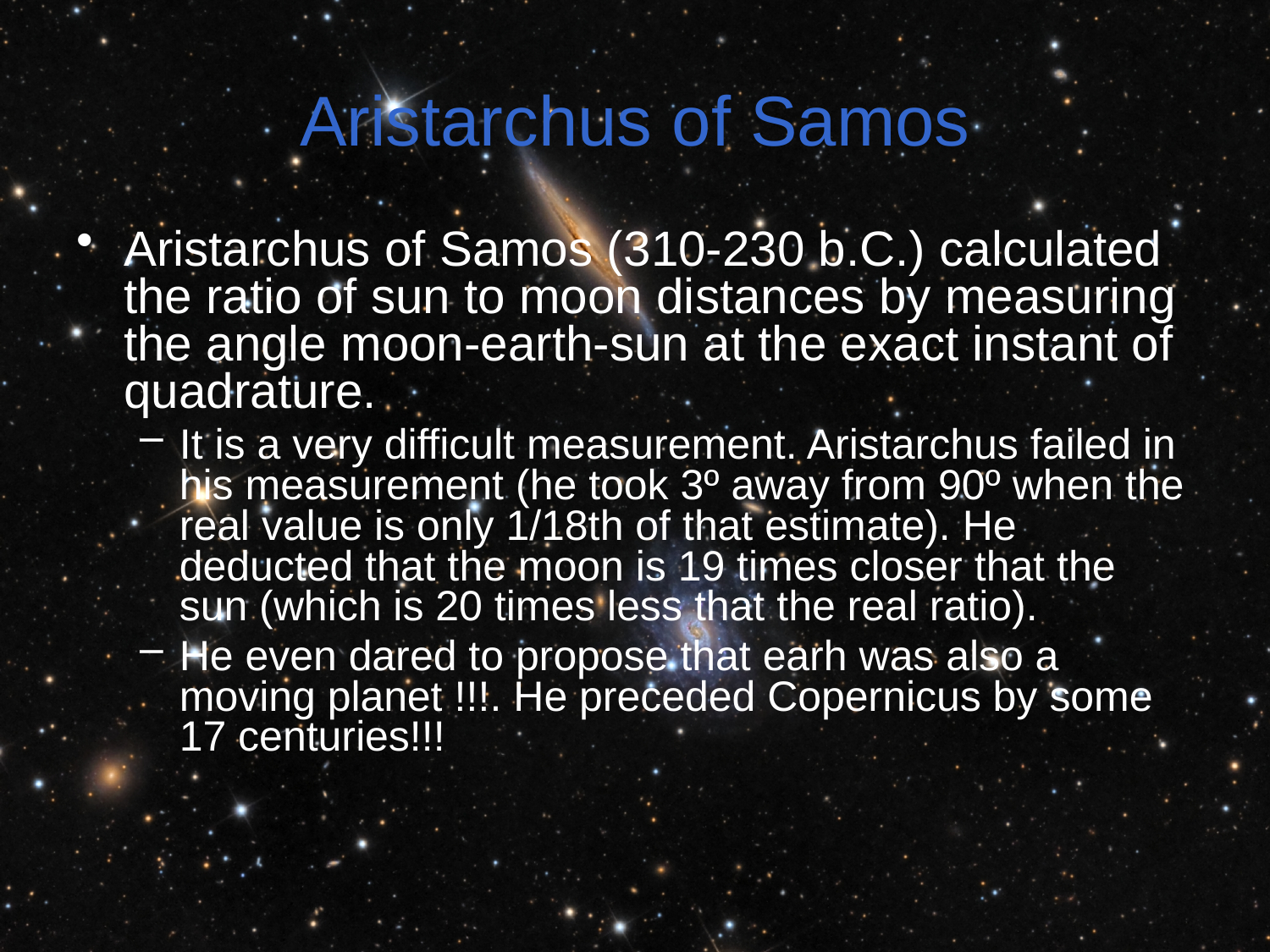

# Aristarchus of Samos
Aristarchus of Samos (310-230 b.C.) calculated the ratio of sun to moon distances by measuring the angle moon-earth-sun at the exact instant of quadrature.
It is a very difficult measurement. Aristarchus failed in his measurement (he took 3º away from 90º when the real value is only 1/18th of that estimate). He deducted that the moon is 19 times closer that the sun (which is 20 times less that the real ratio).
He even dared to propose that earh was also a moving planet !!!. He preceded Copernicus by some 17 centuries!!!